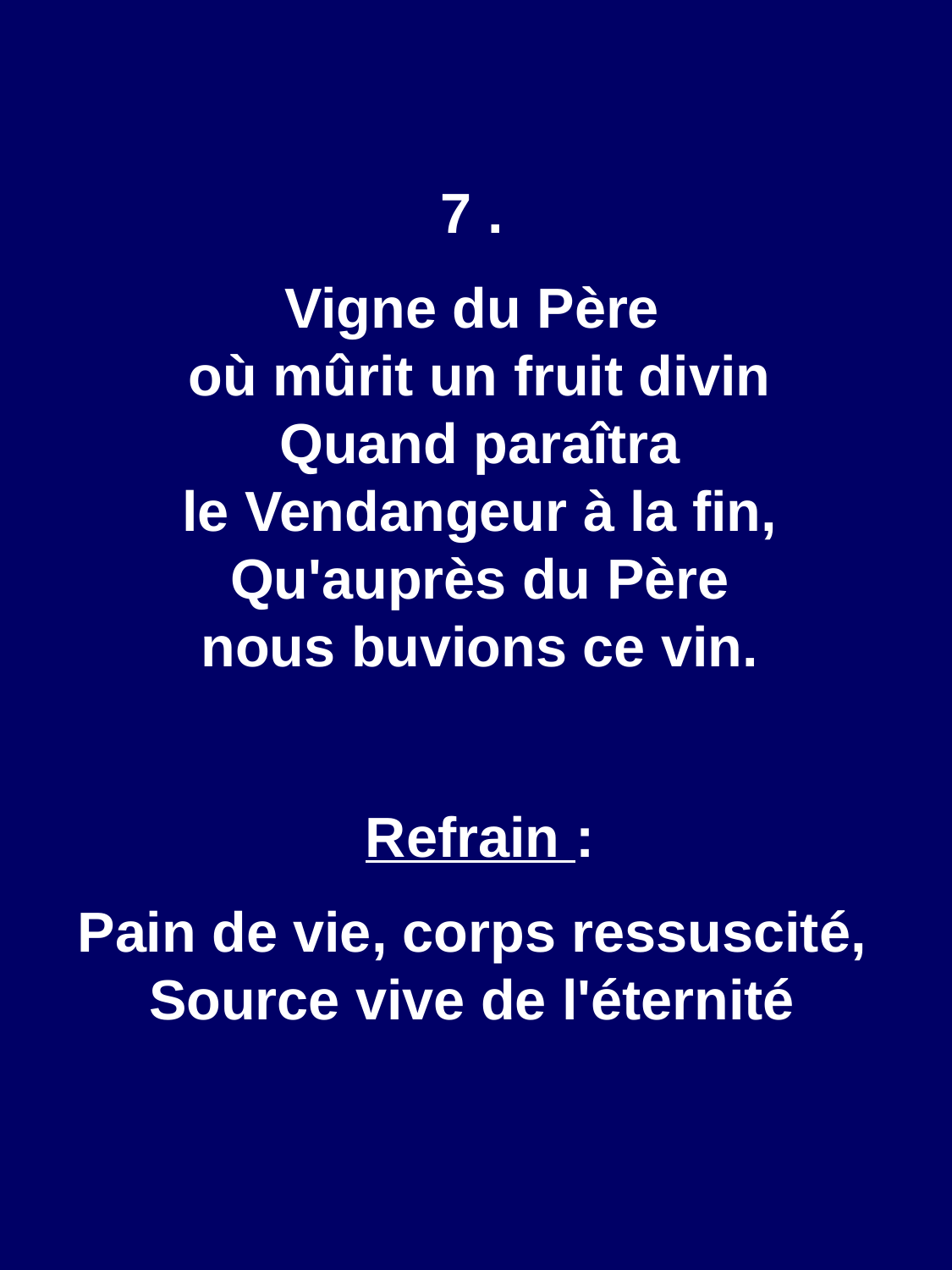

7 .
Vigne du Père
où mûrit un fruit divin
Quand paraîtra
le Vendangeur à la fin,
Qu'auprès du Père
nous buvions ce vin.

Refrain :
Pain de vie, corps ressuscité,
Source vive de l'éternité